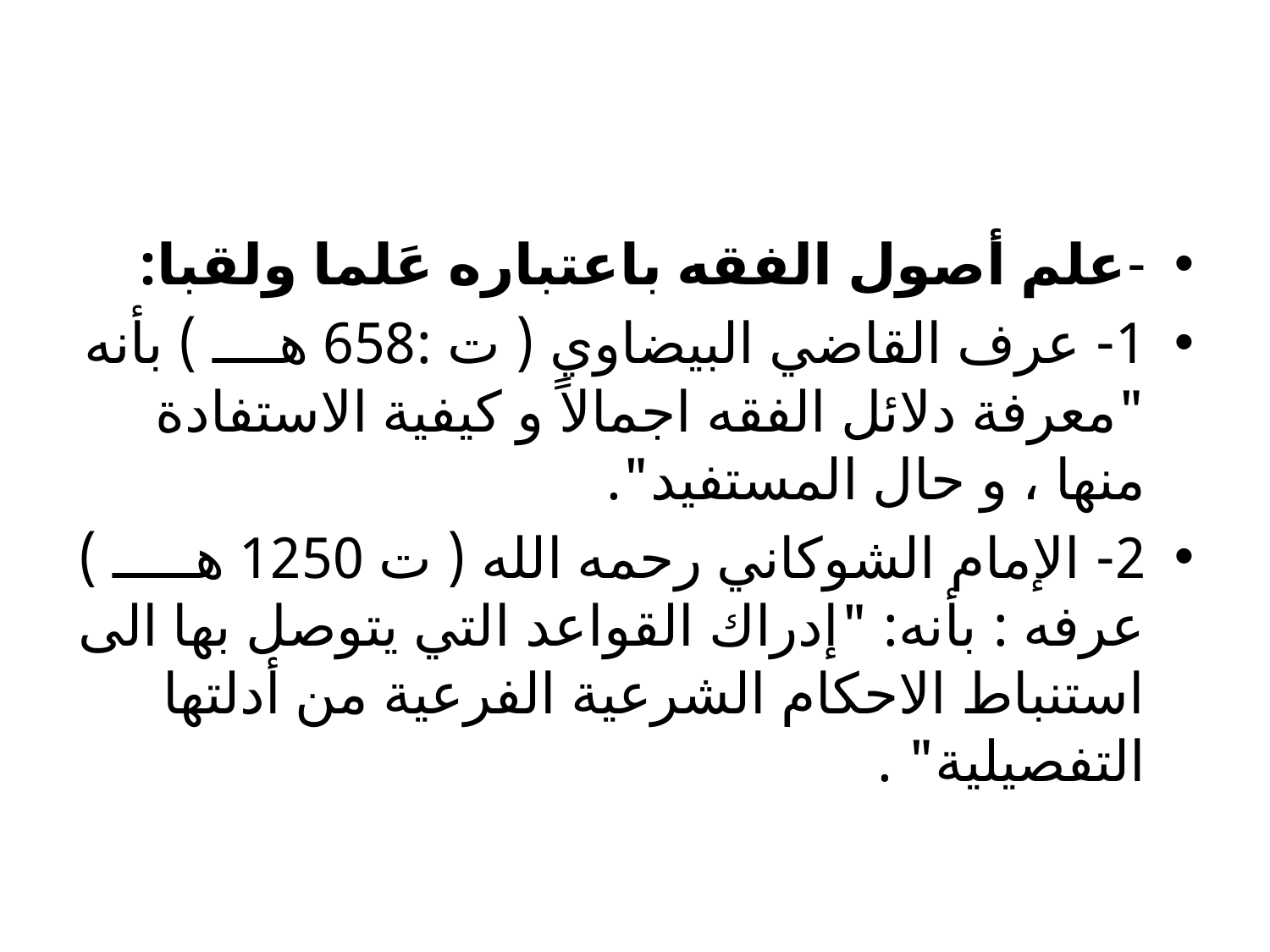

#
-	علم أصول الفقه باعتباره عَلما ولقبا:
1-	 عرف القاضي البيضاوي ( ت :658 هــــ ) بأنه "معرفة دلائل الفقه اجمالاً و كيفية الاستفادة منها ، و حال المستفيد".
2-	 الإمام الشوكاني رحمه الله ( ت 1250 هـــــ ) عرفه : بأنه: "إدراك القواعد التي يتوصل بها الى استنباط الاحكام الشرعية الفرعية من أدلتها التفصيلية" .